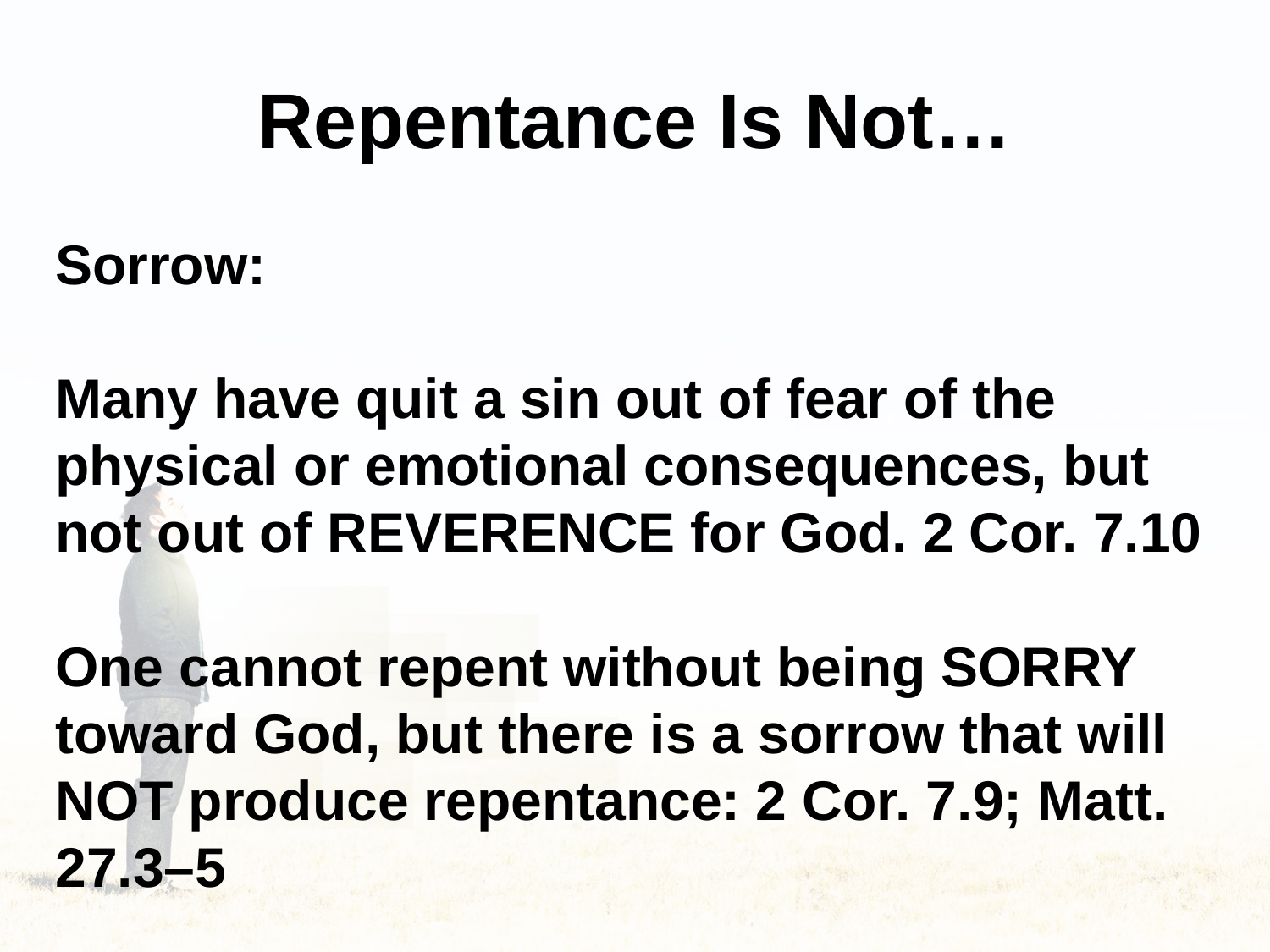

# Repentance Is Not…
Sorrow:

Many have quit a sin out of fear of the physical or emotional consequences, but not out of REVERENCE for God. 2 Cor. 7.10

One cannot repent without being SORRY toward God, but there is a sorrow that will NOT produce repentance: 2 Cor. 7.9; Matt. 27.3–5